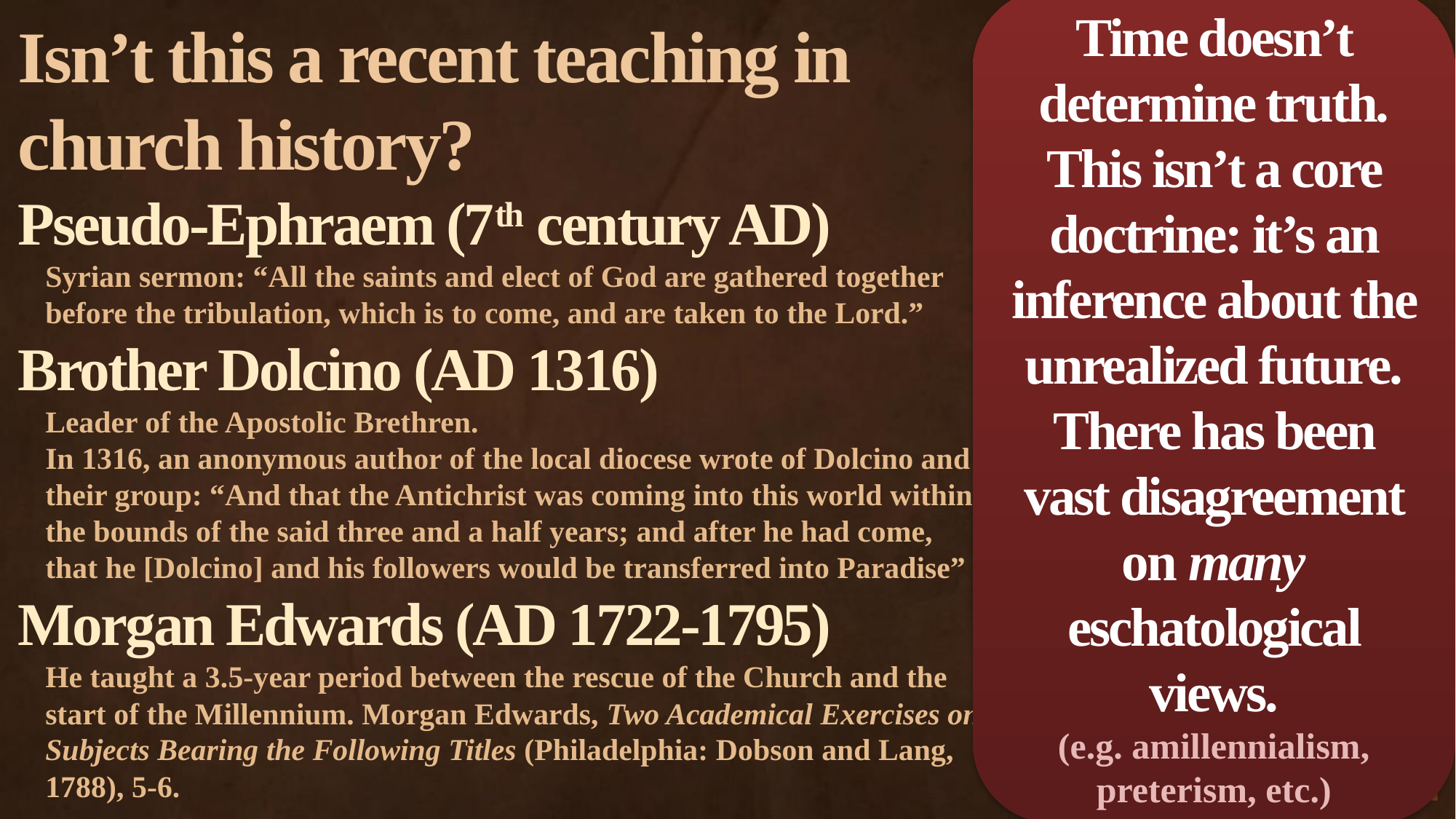

Time doesn’t determine truth.
This isn’t a core doctrine: it’s an inference about the unrealized future.
There has been vast disagreement on many eschatological views.
(e.g. amillennialism, preterism, etc.)
Isn’t this a recent teaching in church history?
Pseudo-Ephraem (7th century AD)
Syrian sermon: “All the saints and elect of God are gathered together before the tribulation, which is to come, and are taken to the Lord.”
Brother Dolcino (AD 1316)
Leader of the Apostolic Brethren.
In 1316, an anonymous author of the local diocese wrote of Dolcino and their group: “And that the Antichrist was coming into this world within the bounds of the said three and a half years; and after he had come, that he [Dolcino] and his followers would be transferred into Paradise”
Morgan Edwards (AD 1722-1795)
He taught a 3.5-year period between the rescue of the Church and the start of the Millennium. Morgan Edwards, Two Academical Exercises on Subjects Bearing the Following Titles (Philadelphia: Dobson and Lang, 1788), 5-6.